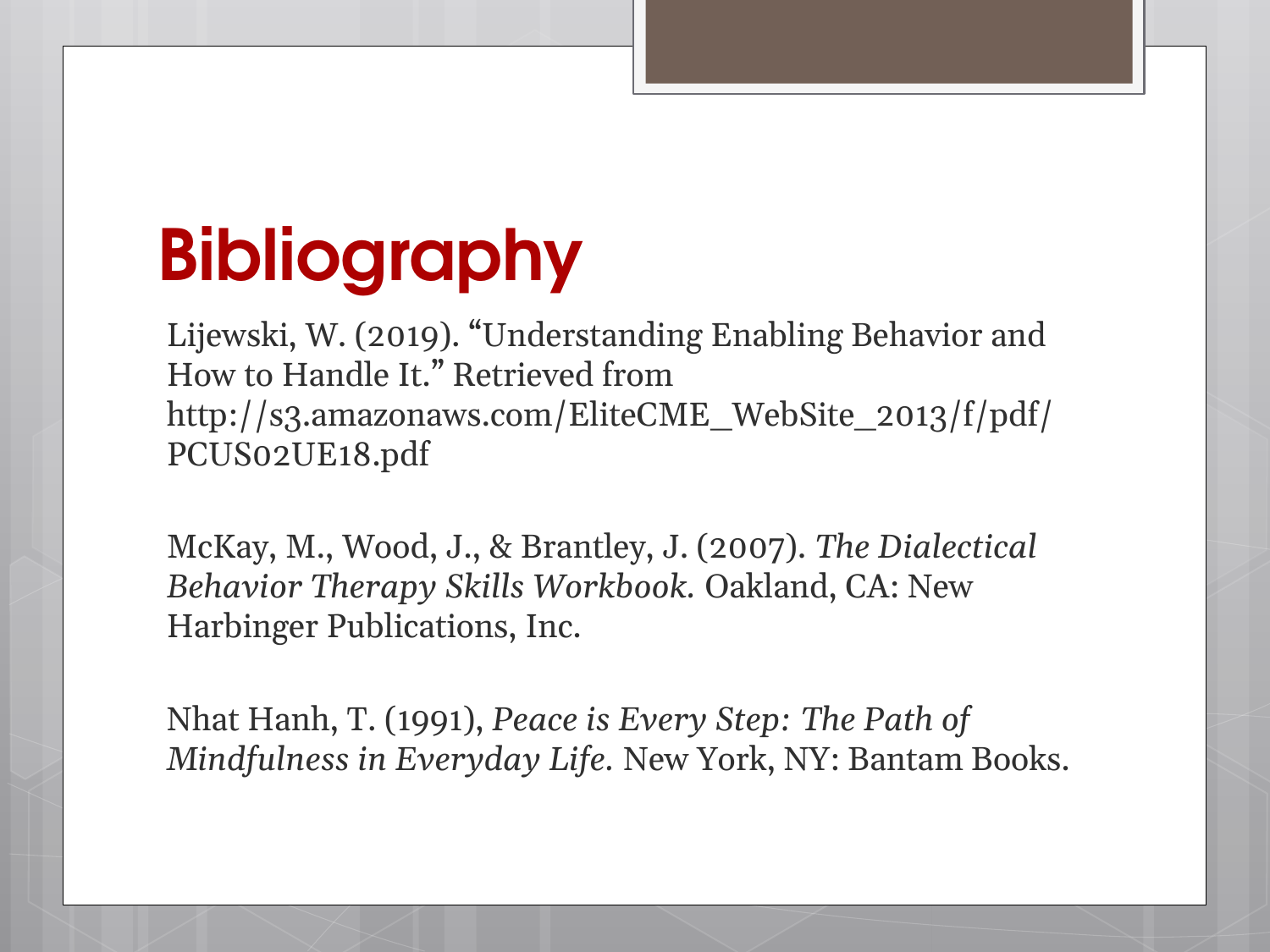

# Bibliography
Lijewski, W. (2019). “Understanding Enabling Behavior and How to Handle It.” Retrieved from http://s3.amazonaws.com/EliteCME_WebSite_2013/f/pdf/PCUS02UE18.pdf

McKay, M., Wood, J., & Brantley, J. (2007). The Dialectical Behavior Therapy Skills Workbook. Oakland, CA: New Harbinger Publications, Inc.

Nhat Hanh, T. (1991), Peace is Every Step: The Path of Mindfulness in Everyday Life. New York, NY: Bantam Books.